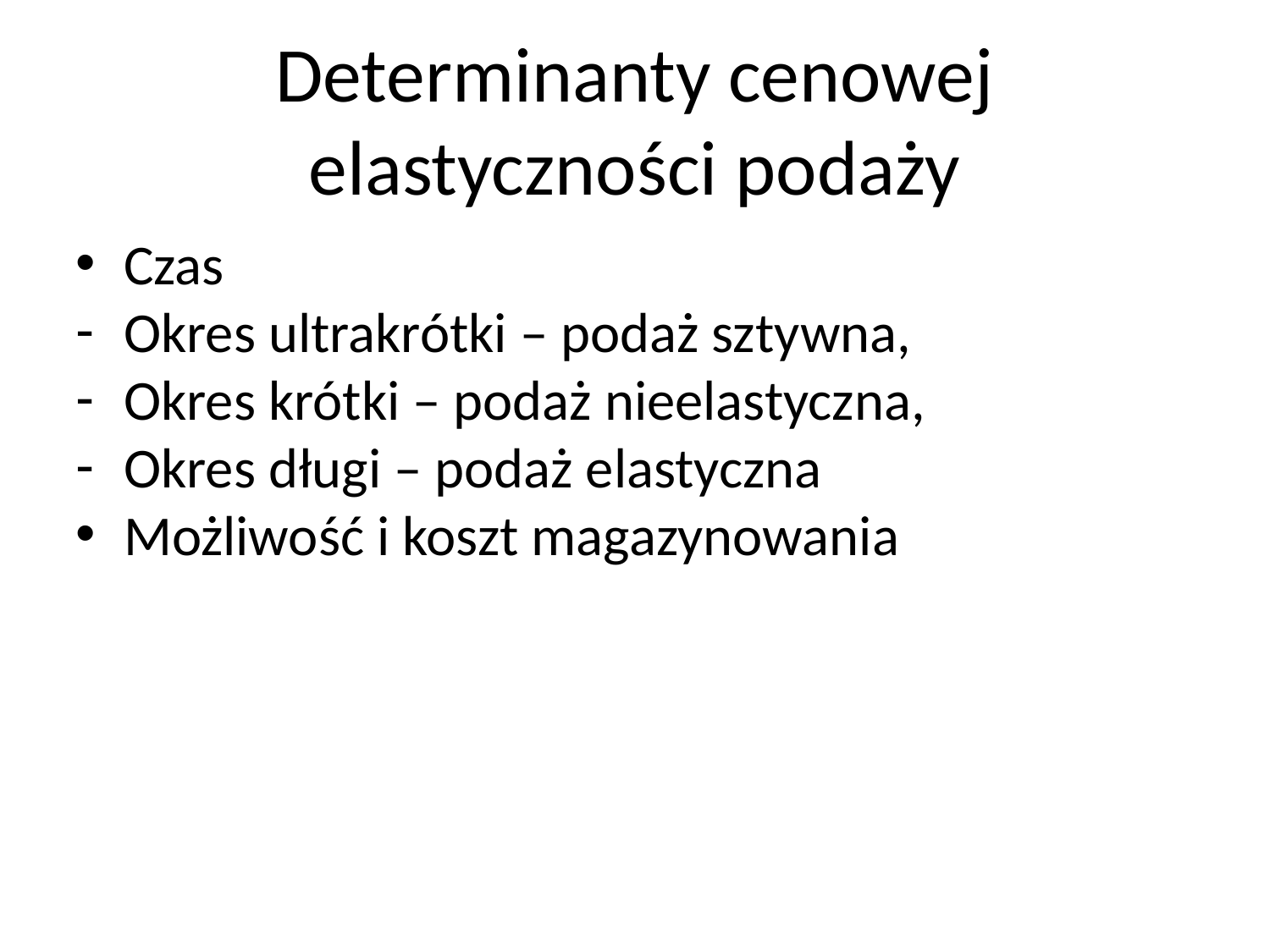

Determinanty cenowej elastyczności podaży
Czas
Okres ultrakrótki – podaż sztywna,
Okres krótki – podaż nieelastyczna,
Okres długi – podaż elastyczna
Możliwość i koszt magazynowania